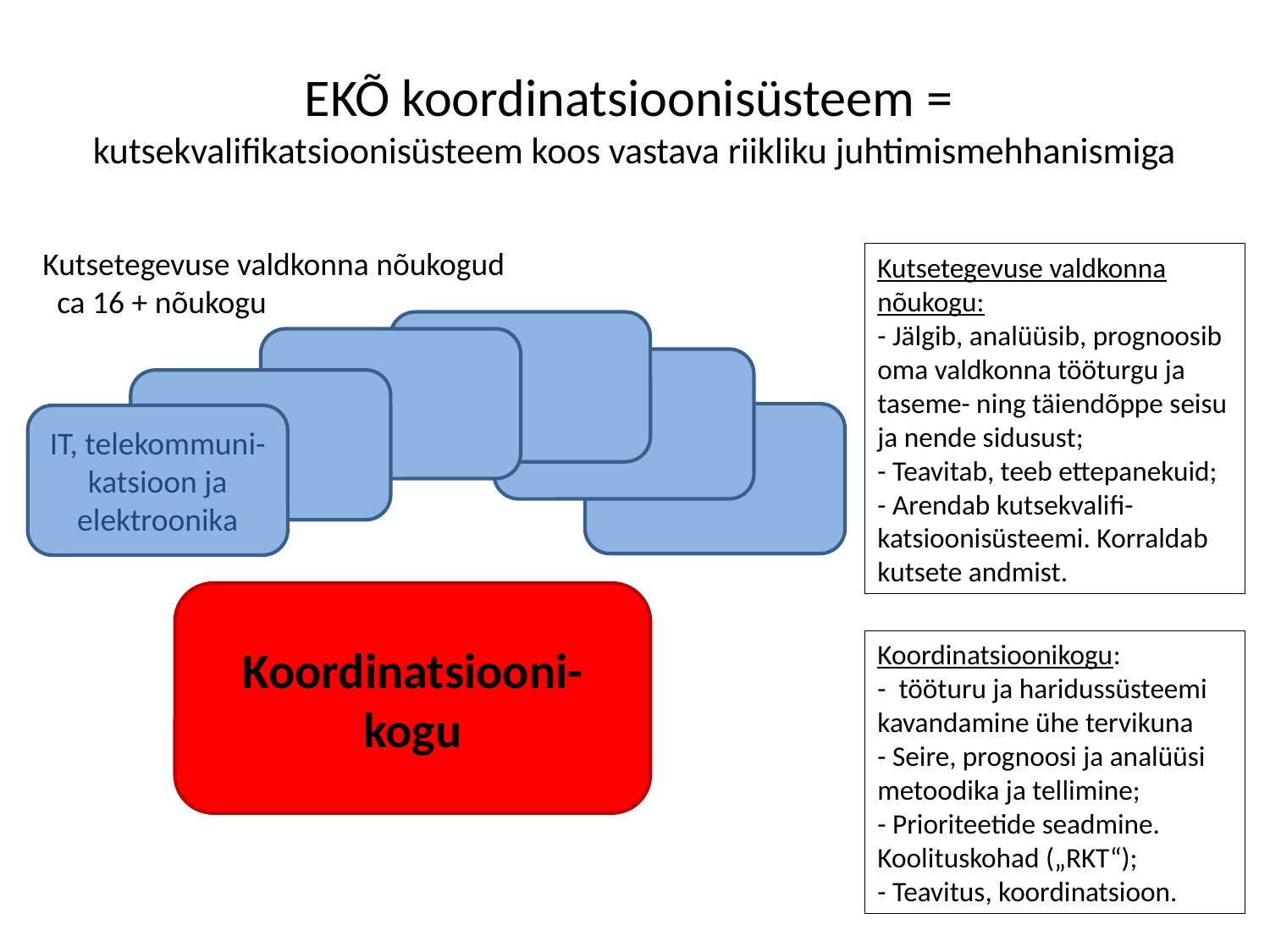

# EKÕ koordinatsioonisüsteem = kutsekvalifikatsioonisüsteem koos vastava riikliku juhtimismehhanismiga
Kutsetegevuse valdkonna nõukogud
  ca 16 + nõukogu
Kutsetegevuse valdkonna nõukogu:
- Jälgib, analüüsib, prognoosib oma valdkonna tööturgu ja taseme- ning täiendõppe seisu ja nende sidusust;
- Teavitab, teeb ettepanekuid;
- Arendab kutsekvalifi-katsioonisüsteemi. Korraldab kutsete andmist.

IT, telekommuni-katsioon ja elektroonika
Koordinatsiooni-
kogu
Koordinatsioonikogu:
-  tööturu ja haridussüsteemi kavandamine ühe tervikuna
- Seire, prognoosi ja analüüsi metoodika ja tellimine;
- Prioriteetide seadmine. Koolituskohad („RKT“);
- Teavitus, koordinatsioon.